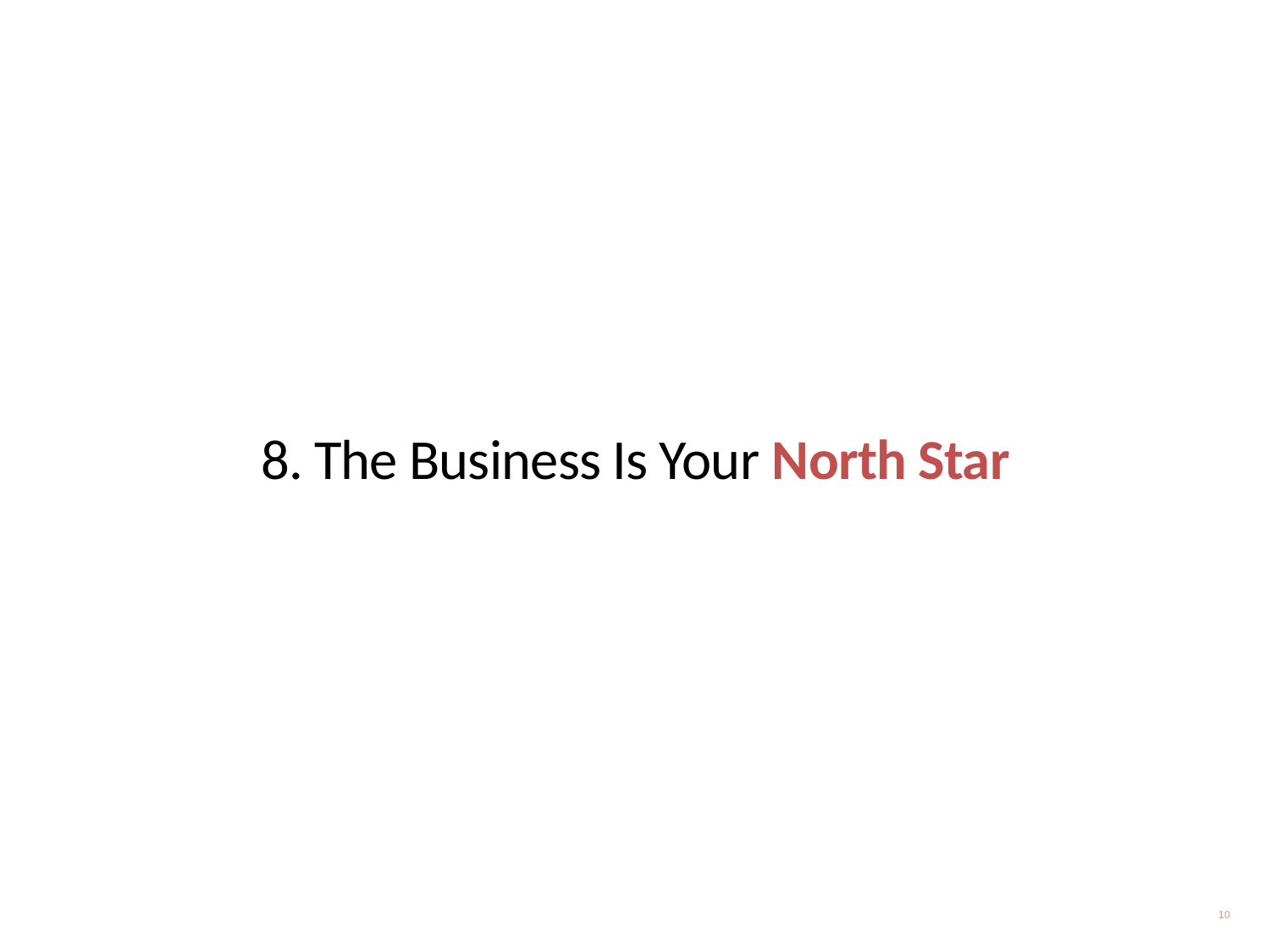

8. The Business Is Your North Star
10